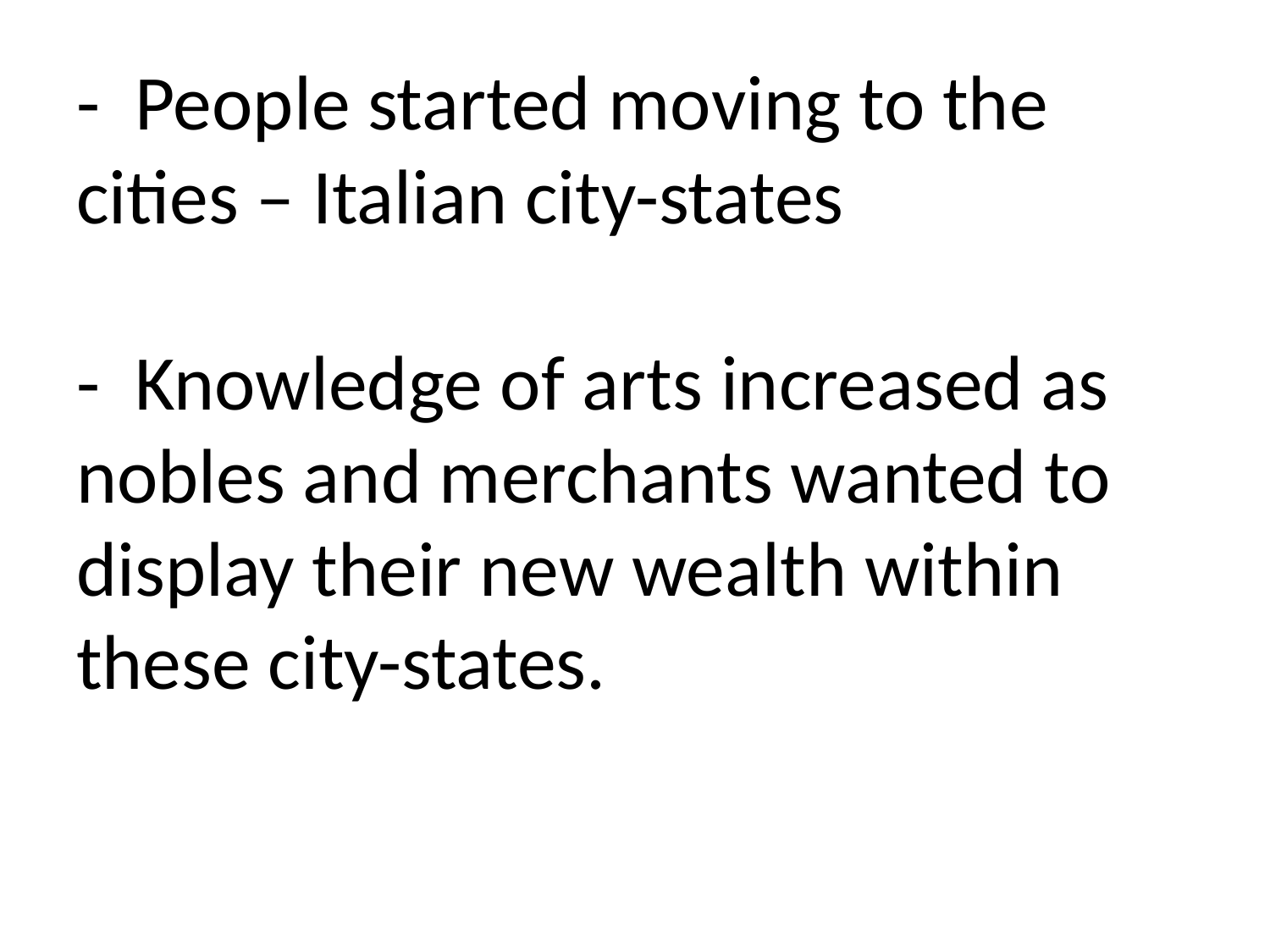

# -  People started moving to the cities – Italian city-states -  Knowledge of arts increased as nobles and merchants wanted to display their new wealth within these city-states.